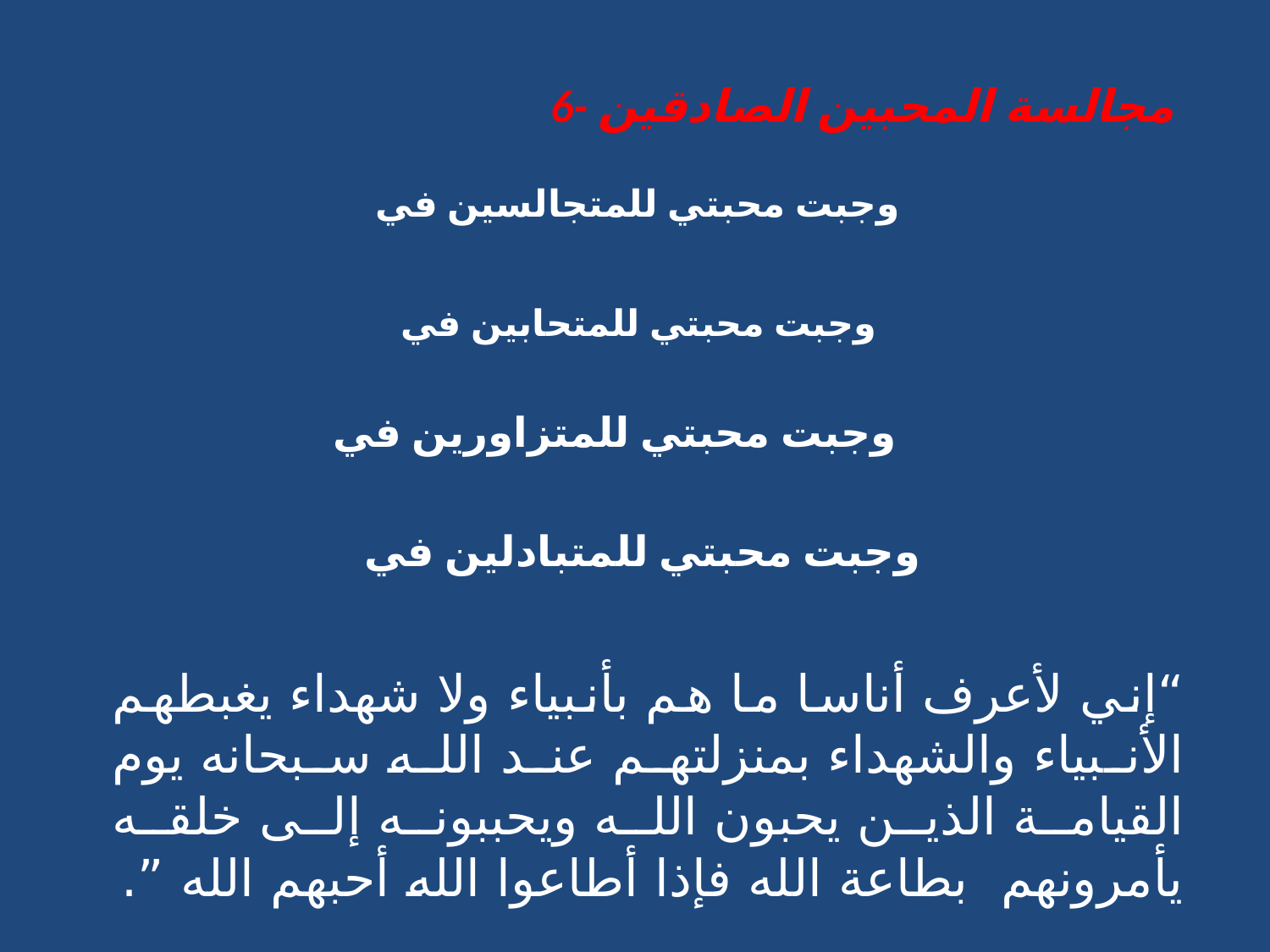

6- مجالسة المحبين الصادقين
وجبت محبتي للمتجالسين في
وجبت محبتي للمتحابين في
وجبت محبتي للمتزاورين في
وجبت محبتي للمتبادلين في
“إني لأعرف أناسا ما هم بأنبياء ولا شهداء يغبطهم الأنبياء والشهداء بمنزلتهم عند الله سبحانه يوم القيامة الذين يحبون الله ويحببونه إلى خلقه يأمرونهم  بطاعة الله فإذا أطاعوا الله أحبهم الله ”.